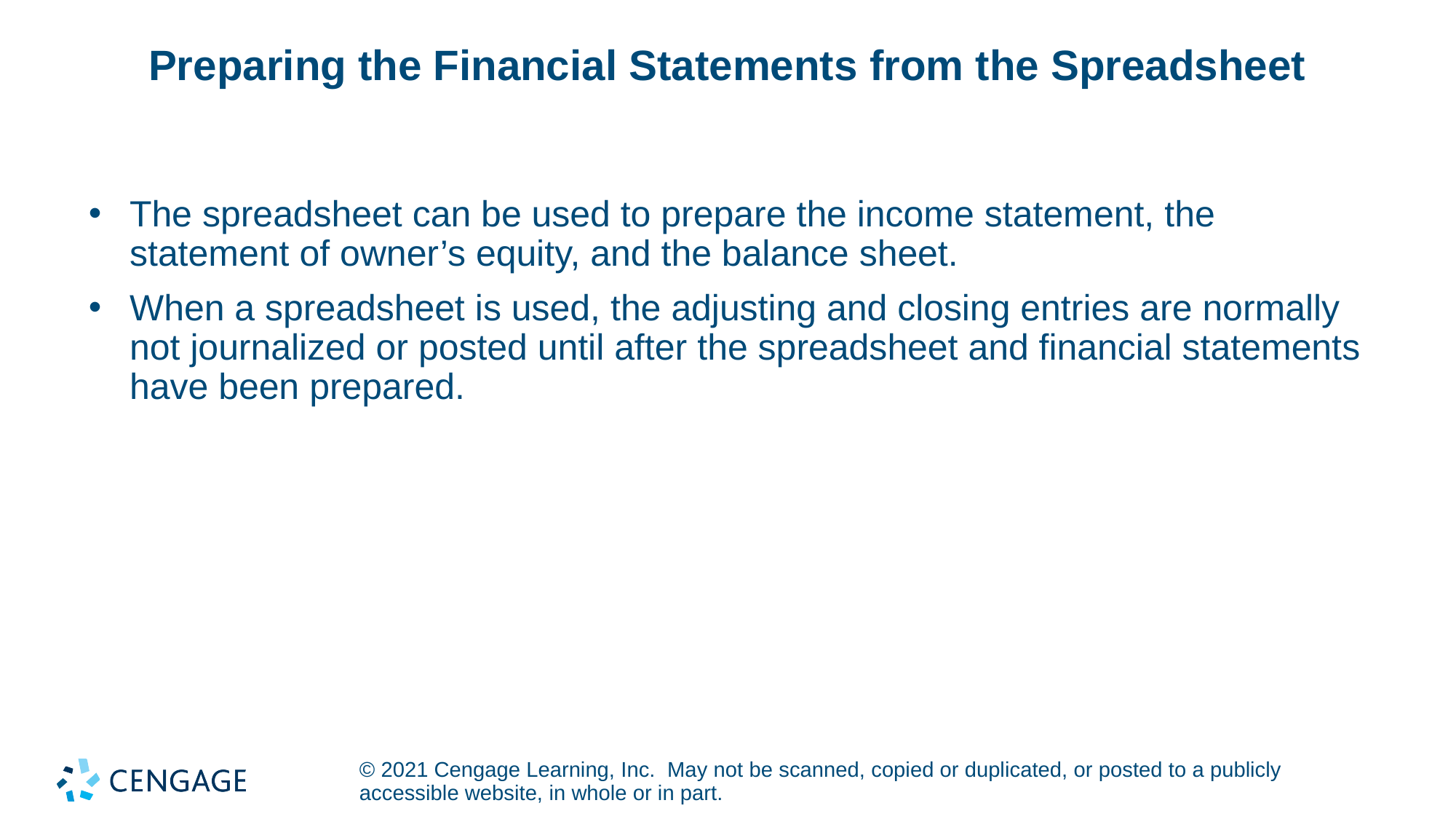

# Preparing the Financial Statements from the Spreadsheet
The spreadsheet can be used to prepare the income statement, the statement of owner’s equity, and the balance sheet.
When a spreadsheet is used, the adjusting and closing entries are normally not journalized or posted until after the spreadsheet and financial statements have been prepared.